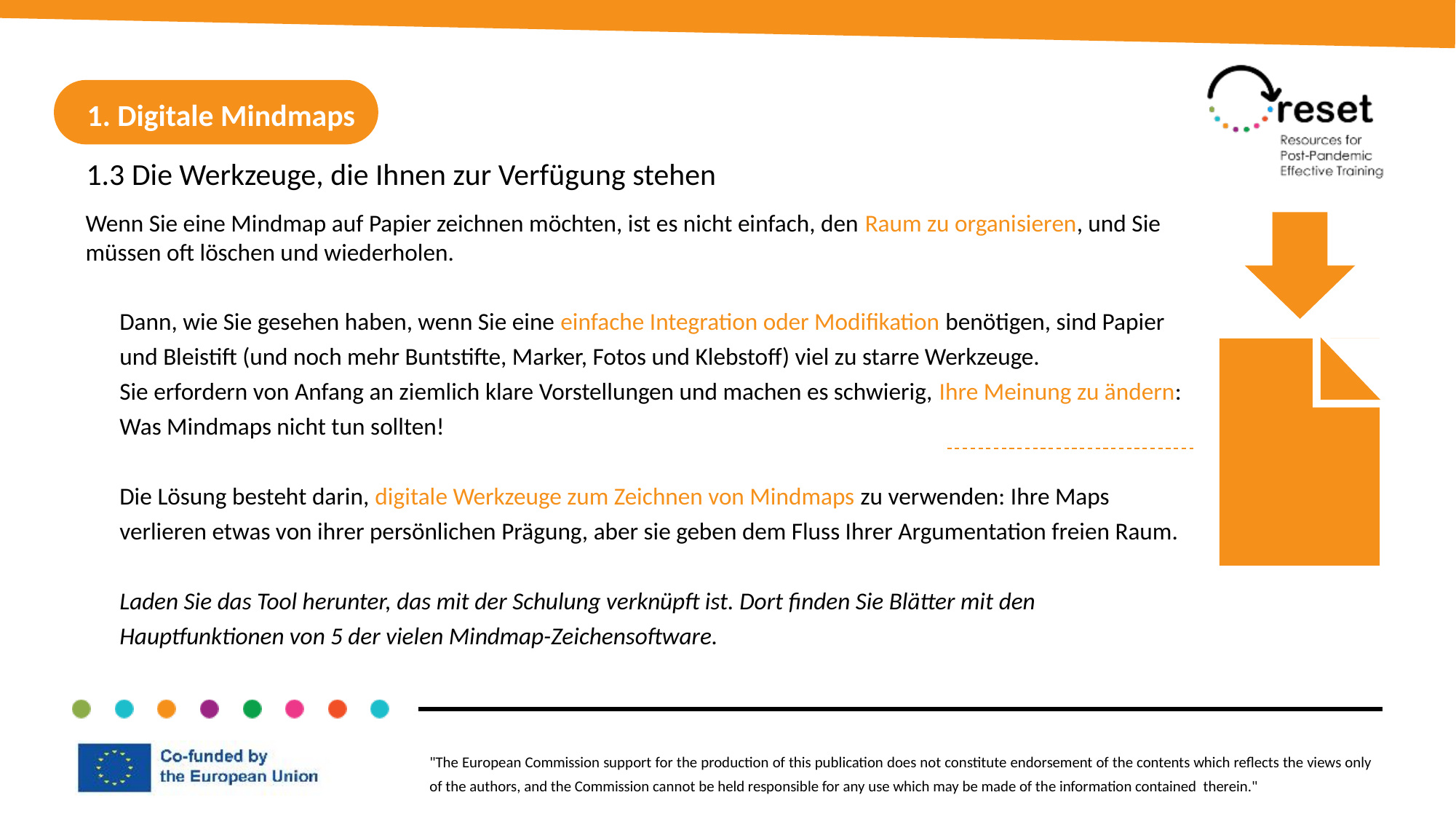

1. Digitale Mindmaps
1.3 Die Werkzeuge, die Ihnen zur Verfügung stehen
Wenn Sie eine Mindmap auf Papier zeichnen möchten, ist es nicht einfach, den Raum zu organisieren, und Sie müssen oft löschen und wiederholen.

Dann, wie Sie gesehen haben, wenn Sie eine einfache Integration oder Modifikation benötigen, sind Papier und Bleistift (und noch mehr Buntstifte, Marker, Fotos und Klebstoff) viel zu starre Werkzeuge.
Sie erfordern von Anfang an ziemlich klare Vorstellungen und machen es schwierig, Ihre Meinung zu ändern: Was Mindmaps nicht tun sollten!

Die Lösung besteht darin, digitale Werkzeuge zum Zeichnen von Mindmaps zu verwenden: Ihre Maps verlieren etwas von ihrer persönlichen Prägung, aber sie geben dem Fluss Ihrer Argumentation freien Raum.

Laden Sie das Tool herunter, das mit der Schulung verknüpft ist. Dort finden Sie Blätter mit den Hauptfunktionen von 5 der vielen Mindmap-Zeichensoftware.